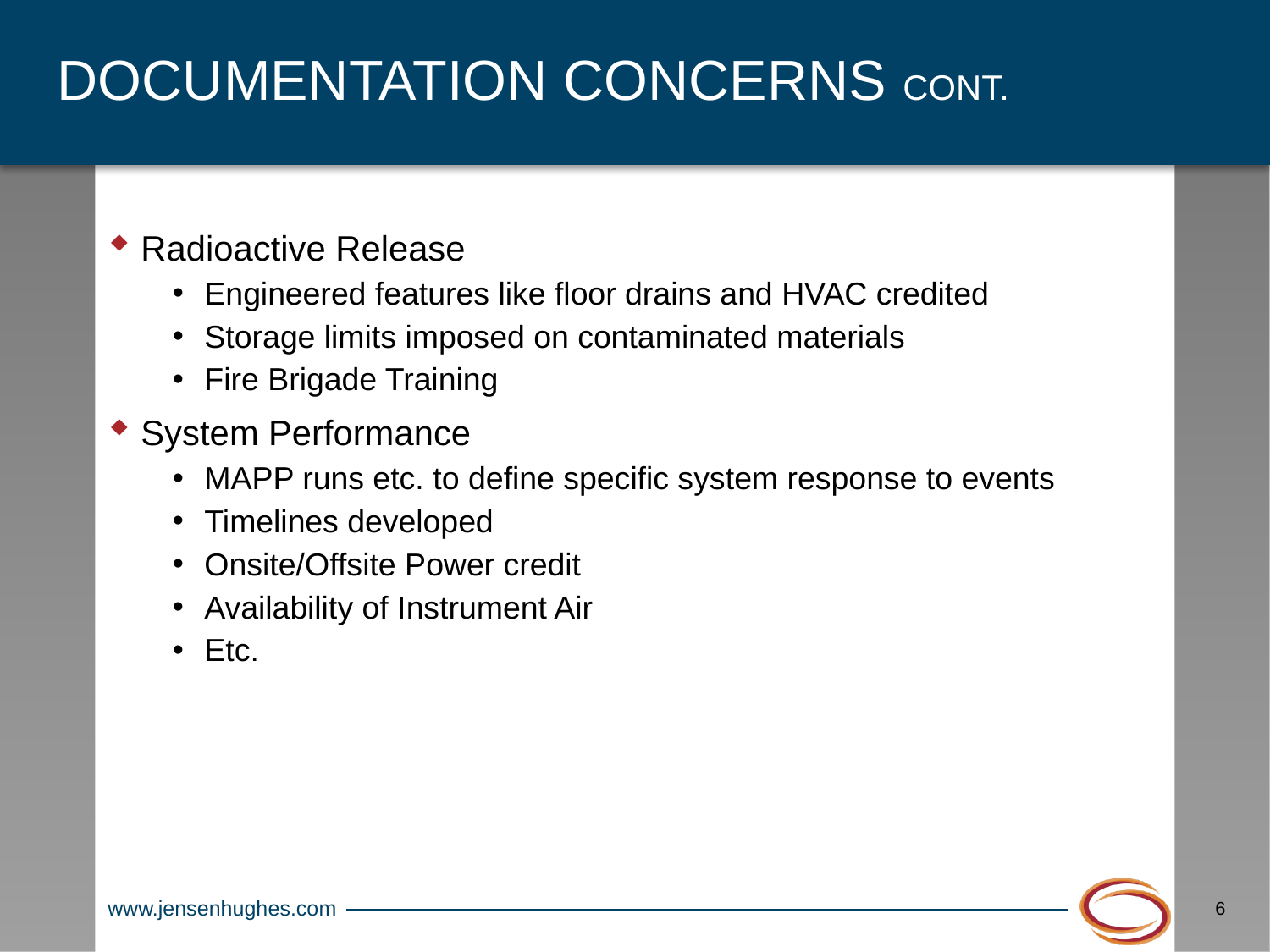

# Documentation Concerns CONT.

Radioactive Release
Engineered features like floor drains and HVAC credited
Storage limits imposed on contaminated materials
Fire Brigade Training
System Performance
MAPP runs etc. to define specific system response to events
Timelines developed
Onsite/Offsite Power credit
Availability of Instrument Air
Etc.